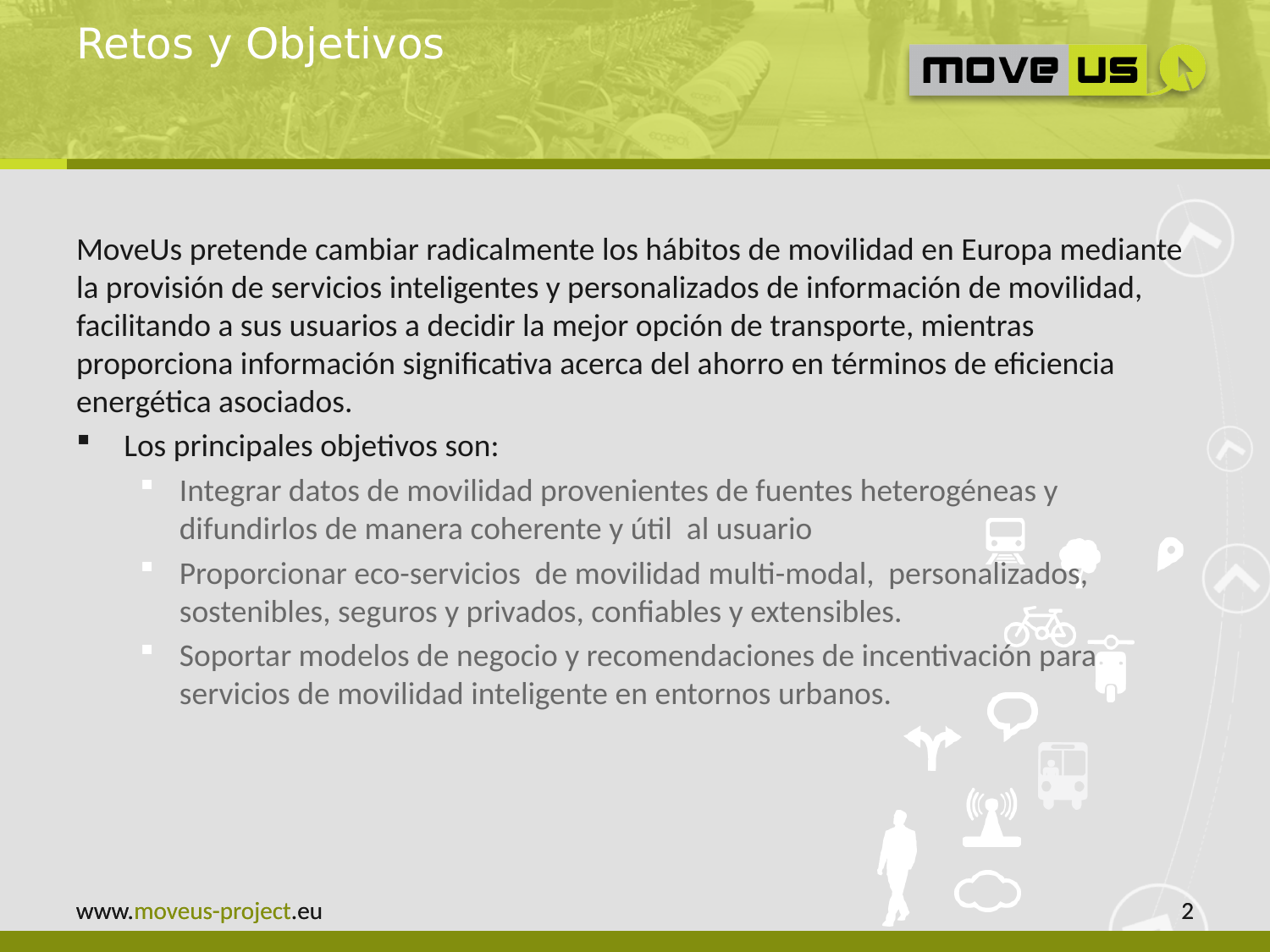

# Retos y Objetivos
MoveUs pretende cambiar radicalmente los hábitos de movilidad en Europa mediante la provisión de servicios inteligentes y personalizados de información de movilidad, facilitando a sus usuarios a decidir la mejor opción de transporte, mientras  proporciona información significativa acerca del ahorro en términos de eficiencia energética asociados.
Los principales objetivos son:
Integrar datos de movilidad provenientes de fuentes heterogéneas y difundirlos de manera coherente y útil  al usuario
Proporcionar eco-servicios  de movilidad multi-modal,  personalizados, sostenibles, seguros y privados, confiables y extensibles.
Soportar modelos de negocio y recomendaciones de incentivación para servicios de movilidad inteligente en entornos urbanos.